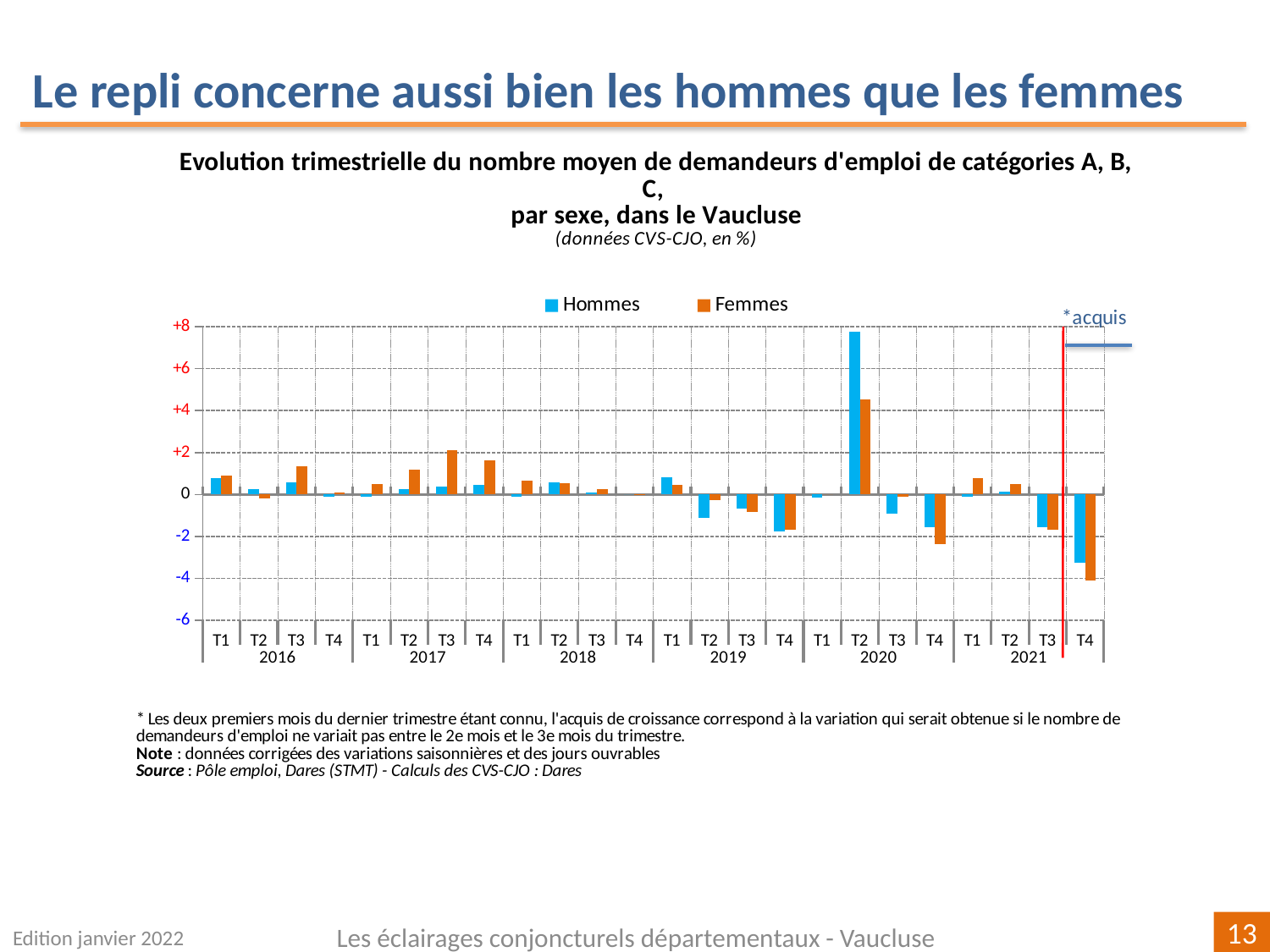

Le repli concerne aussi bien les hommes que les femmes

### Chart

| Category |  |  |
|---|---|---|
| T1 | 0.7784296028880977 | 0.8986744551786163 |
| T2 | 0.24627784618829196 | -0.18926742373636118 |
| T3 | 0.5695142378559392 | 1.3496932515337567 |
| T4 | -0.09993337774816258 | 0.07704160246533309 |
| T1 | -0.0889185283983629 | 0.4948861761794765 |
| T2 | 0.25586828345756096 | 1.170934558984471 |
| T3 | 0.3550821127385806 | 2.130881557598685 |
| T4 | 0.442282176028308 | 1.6310103791569608 |
| T1 | -0.09907529722589237 | 0.6773655689870761 |
| T2 | 0.5950413223140494 | 0.5485974536797444 |
| T3 | 0.09858692080184639 | 0.24706609017912662 |
| T4 | 0.0 | 0.010269049086053528 |
| T1 | 0.820748522652659 | 0.46205975972892777 |
| T2 | -1.1288396830565595 | -0.25551921504496367 |
| T3 | -0.6696673619497107 | -0.8402500256173728 |
| T4 | -1.7462422634836439 | -1.6637387620130228 |
| T1 | -0.13498312710911176 | 0.0 |
| T2 | 7.749493129083129 | 4.529213955443456 |
| T3 | -0.9303784235835333 | -0.12063938876043512 |
| T4 | -1.5722274981534334 | -2.355309511826864 |
| T1 | -0.1179245283018826 | 0.7628079579424796 |
| T2 | 0.13952989159600193 | 0.5012787723785328 |
| T3 | -1.5755627009646278 | -1.6795602605863214 |
| T4 | -3.266906239790923 | -4.120509369499947 |
Edition janvier 2022
Les éclairages conjoncturels départementaux - Vaucluse
13